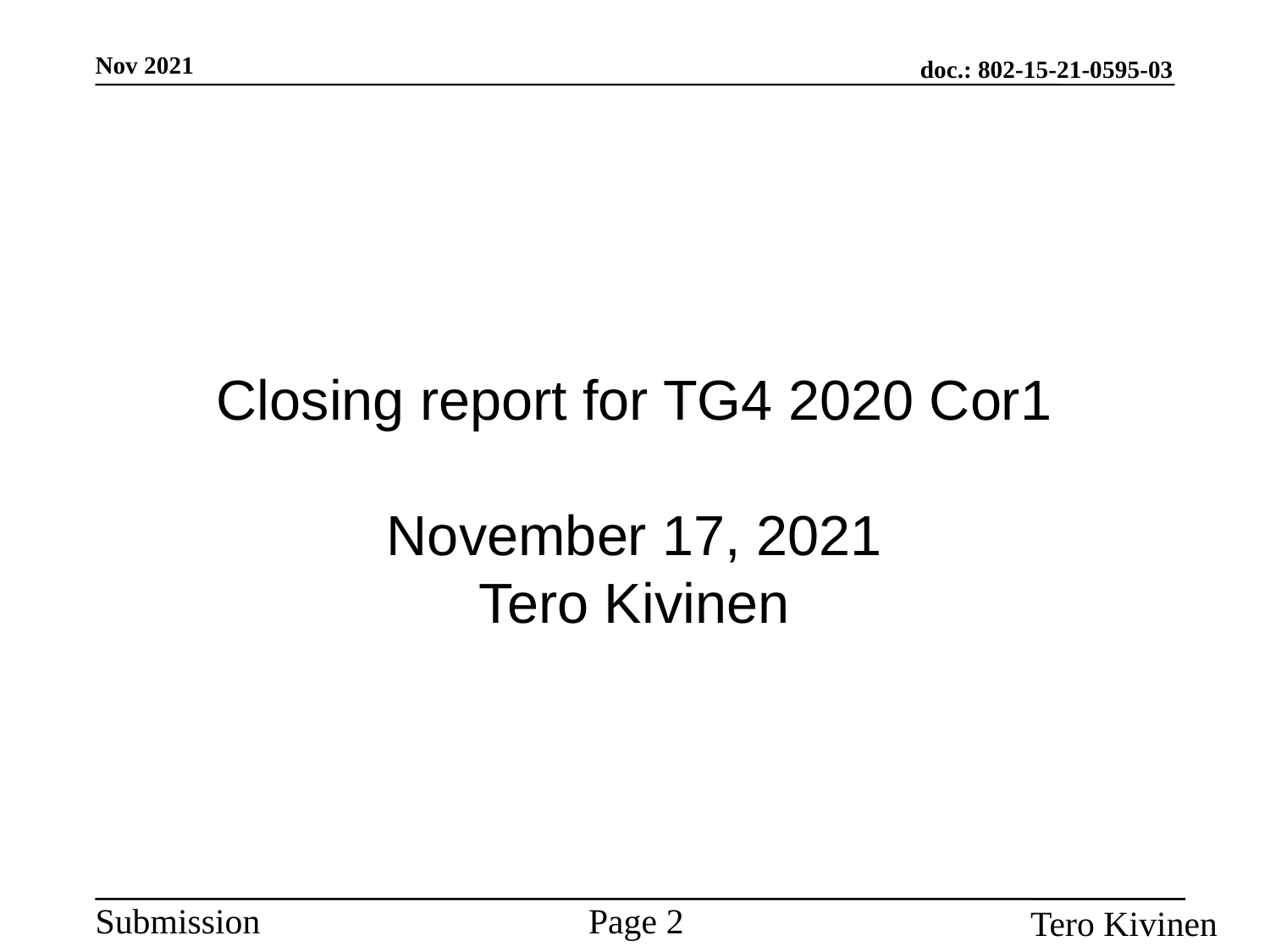

Closing report for TG4 2020 Cor1

November 17, 2021
Tero Kivinen